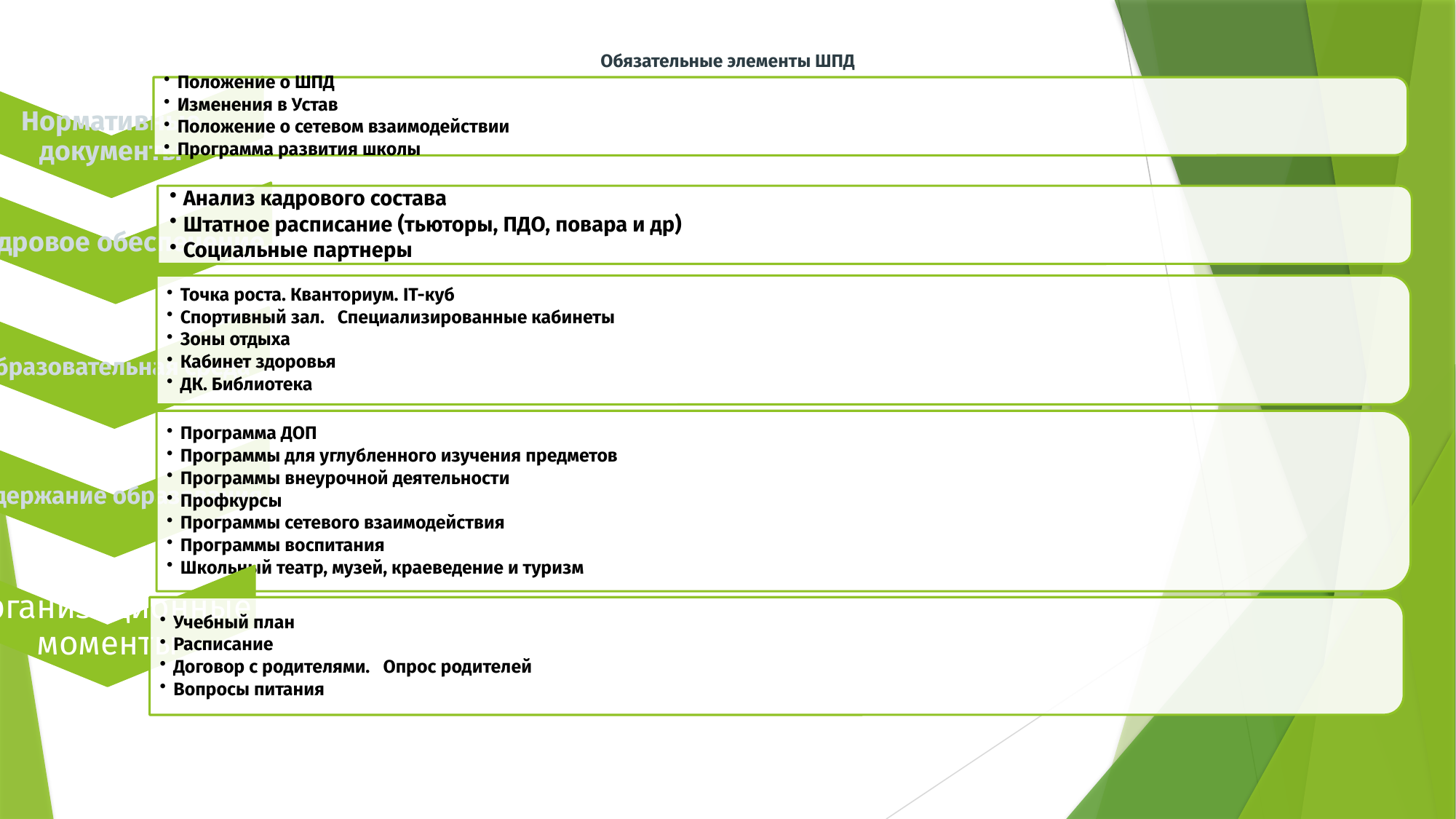

# Обязательные элементы ШПД
Нормативные документы
Положение о ШПД
Изменения в Устав
Положение о сетевом взаимодействии
Программа развития школы
Кадровое обеспечение
Анализ кадрового состава
Штатное расписание (тьюторы, ПДО, повара и др)
Социальные партнеры
Образовательная среда
Точка роста. Кванториум. IT-куб
Спортивный зал.   Специализированные кабинеты
Зоны отдыха
Кабинет здоровья
ДК. Библиотека
Содержание образования
Программа ДОП
Программы для углубленного изучения предметов
Программы внеурочной деятельности
Профкурсы
Программы сетевого взаимодействия
Программы воспитания
Школьный театр, музей, краеведение и туризм
Организационные моменты
Учебный план
Расписание
Договор с родителями.   Опрос родителей
Вопросы питания